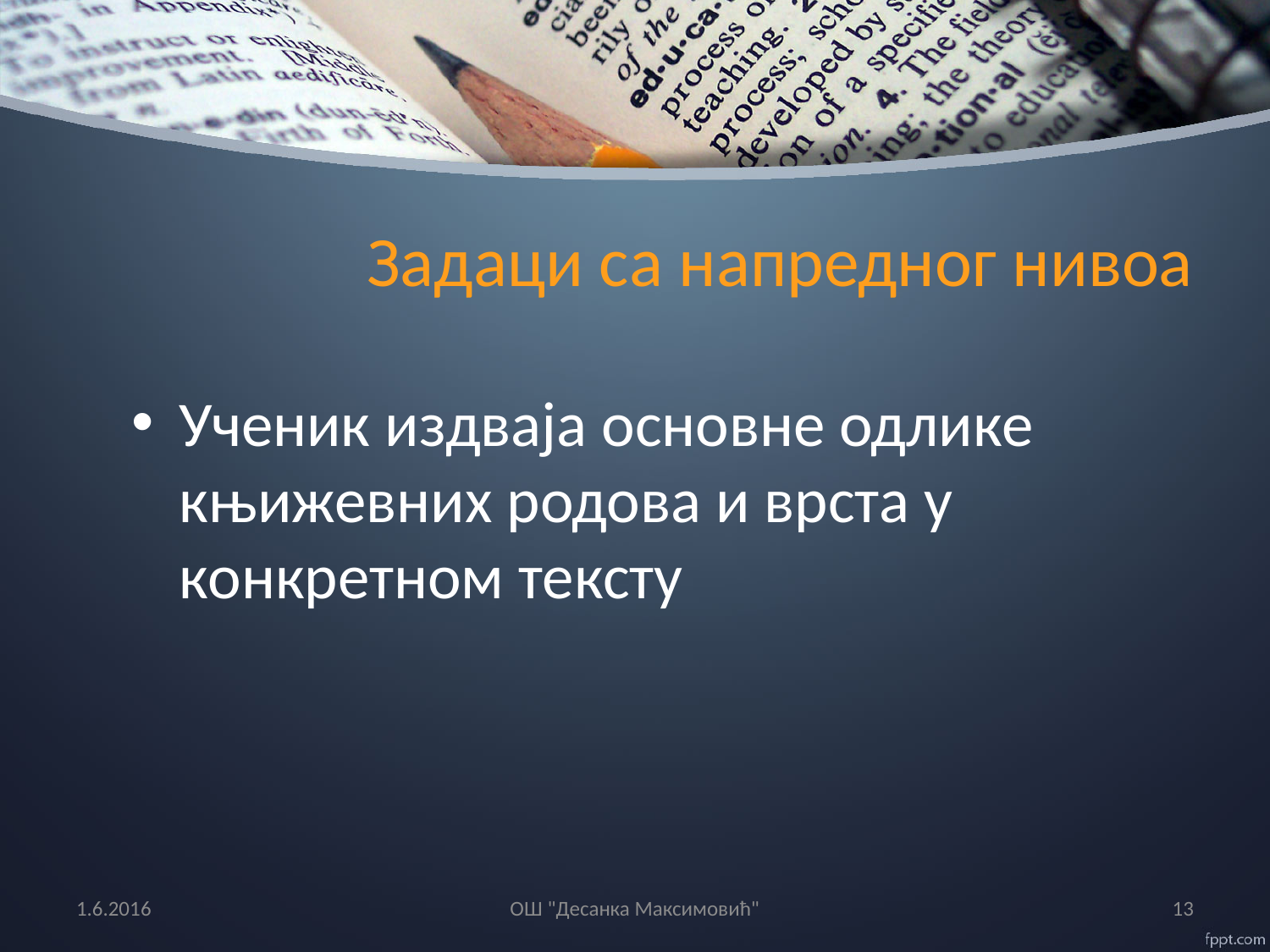

# Задаци са напредног нивоа
Ученик издваја основне одлике књижевних родова и врста у конкретном тексту

1.6.2016
OШ "Десанка Максимовић"
13